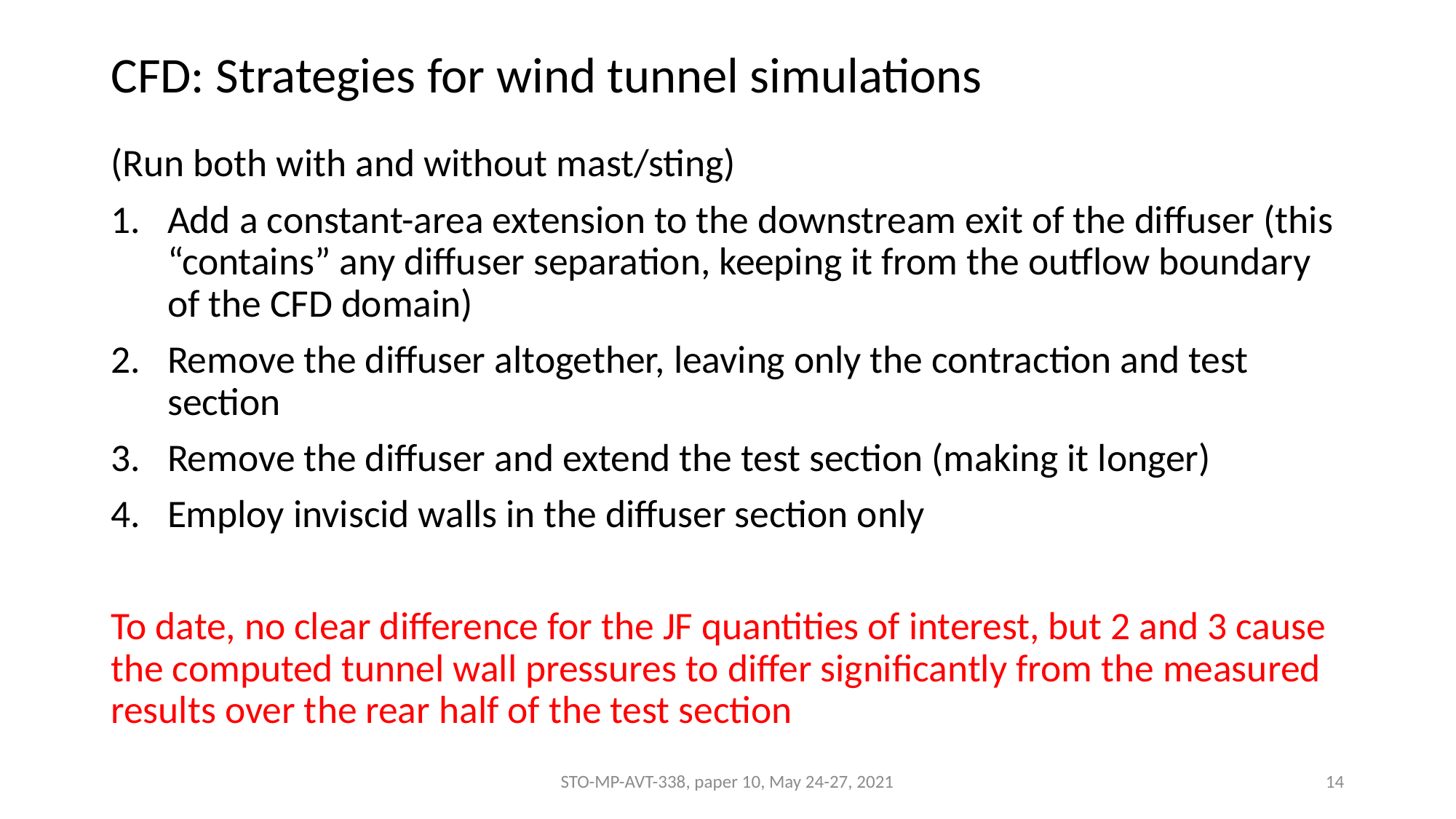

# CFD: Strategies for wind tunnel simulations
(Run both with and without mast/sting)
Add a constant-area extension to the downstream exit of the diffuser (this “contains” any diffuser separation, keeping it from the outflow boundary of the CFD domain)
Remove the diffuser altogether, leaving only the contraction and test section
Remove the diffuser and extend the test section (making it longer)
Employ inviscid walls in the diffuser section only

To date, no clear difference for the JF quantities of interest, but 2 and 3 cause the computed tunnel wall pressures to differ significantly from the measured results over the rear half of the test section
STO-MP-AVT-338, paper 10, May 24-27, 2021
14